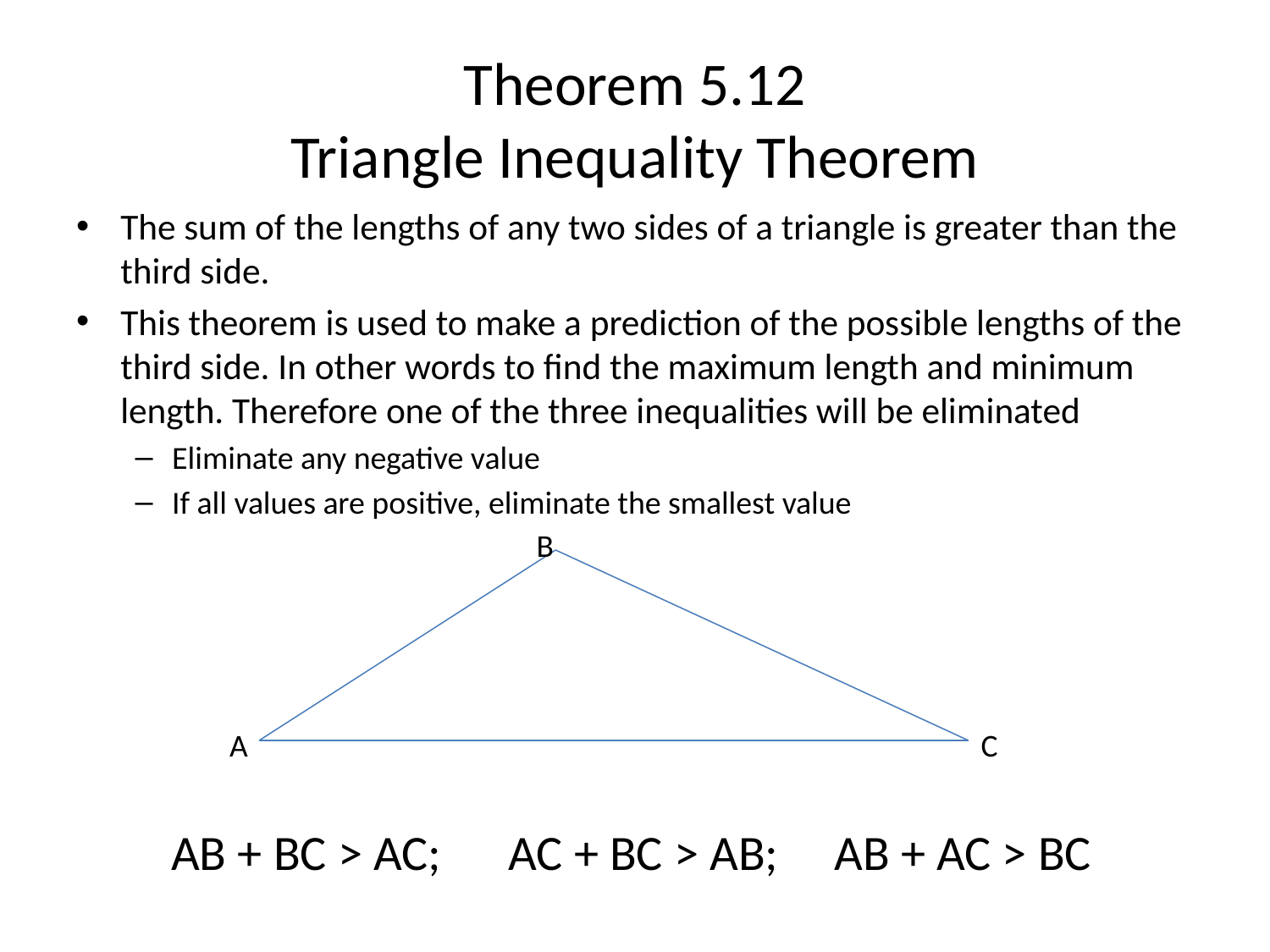

# Theorem 5.12 Triangle Inequality Theorem
The sum of the lengths of any two sides of a triangle is greater than the third side.
This theorem is used to make a prediction of the possible lengths of the third side. In other words to find the maximum length and minimum length. Therefore one of the three inequalities will be eliminated
Eliminate any negative value
If all values are positive, eliminate the smallest value

B
A
C
AB + BC > AC;      AC + BC > AB;     AB + AC > BC